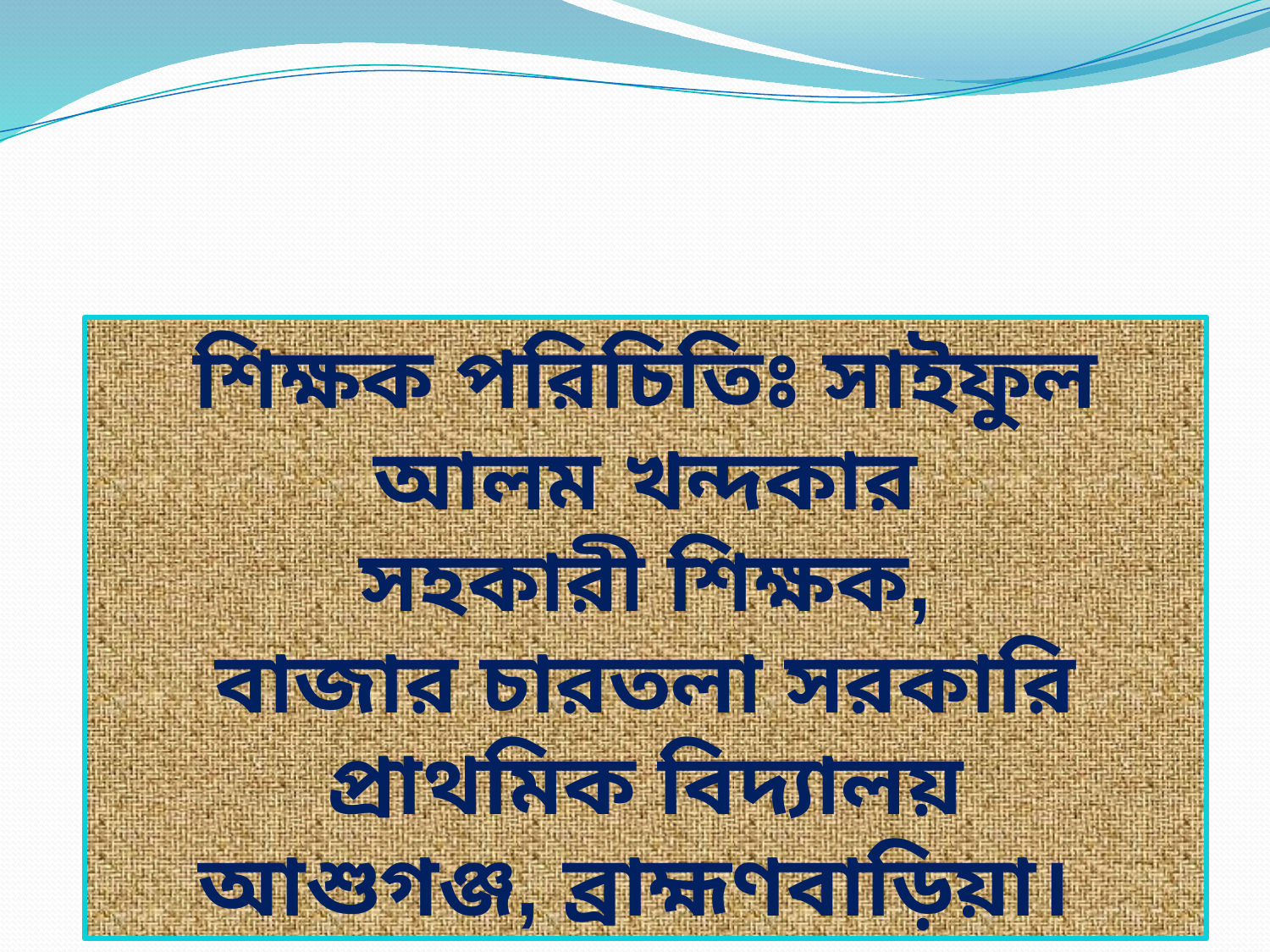

শিক্ষক পরিচিতিঃ সাইফুল আলম খন্দকার
সহকারী শিক্ষক,
বাজার চারতলা সরকারি প্রাথমিক বিদ্যালয়
 আশুগঞ্জ, ব্রাহ্মণবাড়িয়া।